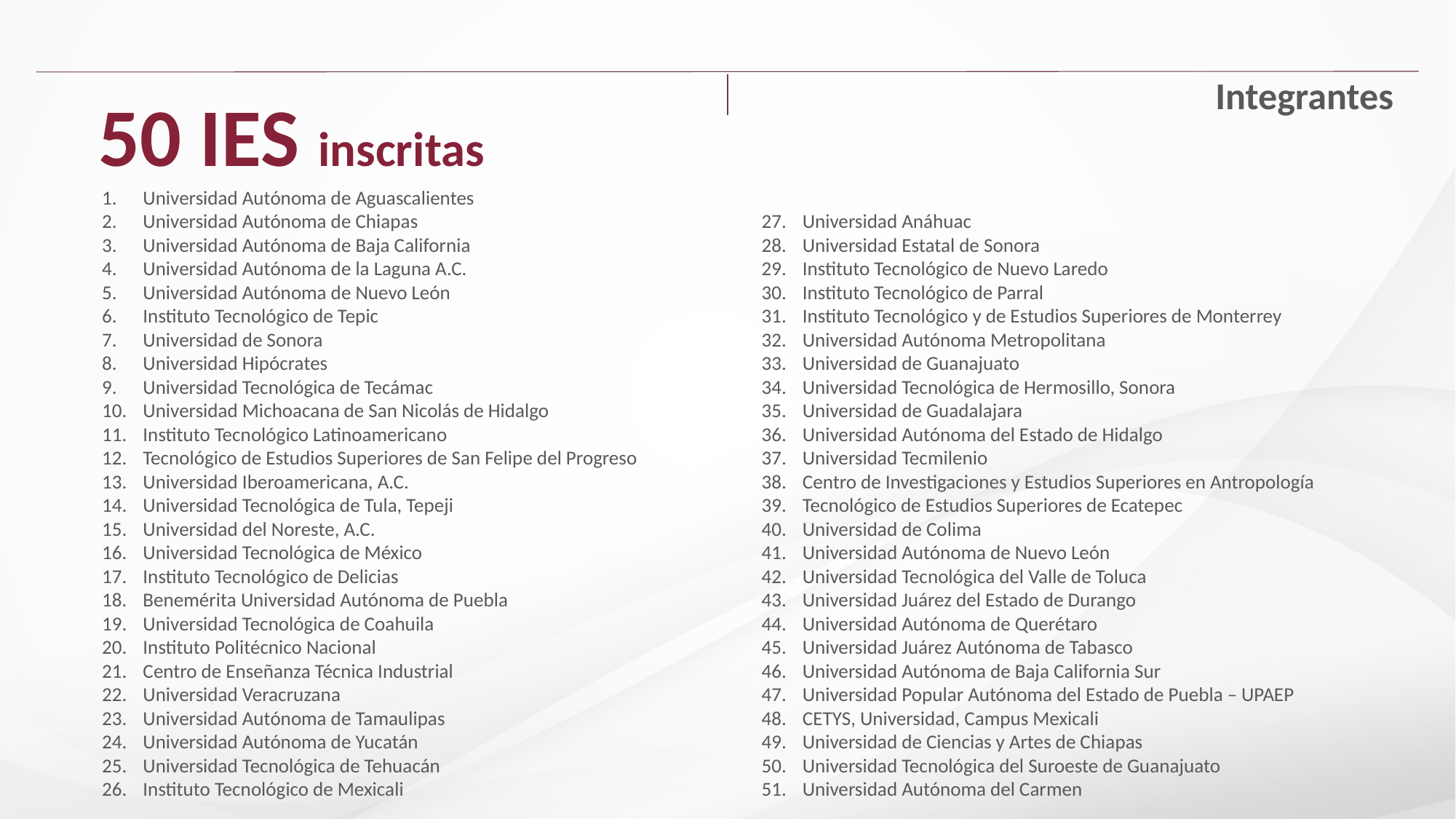

50 IES inscritas
Integrantes
Universidad Autónoma de Aguascalientes
Universidad Autónoma de Chiapas
Universidad Autónoma de Baja California
Universidad Autónoma de la Laguna A.C.
Universidad Autónoma de Nuevo León
Instituto Tecnológico de Tepic
Universidad de Sonora
Universidad Hipócrates
Universidad Tecnológica de Tecámac
Universidad Michoacana de San Nicolás de Hidalgo
Instituto Tecnológico Latinoamericano
Tecnológico de Estudios Superiores de San Felipe del Progreso
Universidad Iberoamericana, A.C.
Universidad Tecnológica de Tula, Tepeji
Universidad del Noreste, A.C.
Universidad Tecnológica de México
Instituto Tecnológico de Delicias
Benemérita Universidad Autónoma de Puebla
Universidad Tecnológica de Coahuila
Instituto Politécnico Nacional
Centro de Enseñanza Técnica Industrial
Universidad Veracruzana
Universidad Autónoma de Tamaulipas
Universidad Autónoma de Yucatán
Universidad Tecnológica de Tehuacán
Instituto Tecnológico de Mexicali

Universidad Anáhuac
Universidad Estatal de Sonora
Instituto Tecnológico de Nuevo Laredo
Instituto Tecnológico de Parral
Instituto Tecnológico y de Estudios Superiores de Monterrey
Universidad Autónoma Metropolitana
Universidad de Guanajuato
Universidad Tecnológica de Hermosillo, Sonora
Universidad de Guadalajara
Universidad Autónoma del Estado de Hidalgo
Universidad Tecmilenio
Centro de Investigaciones y Estudios Superiores en Antropología
Tecnológico de Estudios Superiores de Ecatepec
Universidad de Colima
Universidad Autónoma de Nuevo León
Universidad Tecnológica del Valle de Toluca
Universidad Juárez del Estado de Durango
Universidad Autónoma de Querétaro
Universidad Juárez Autónoma de Tabasco
Universidad Autónoma de Baja California Sur
Universidad Popular Autónoma del Estado de Puebla – UPAEP
CETYS, Universidad, Campus Mexicali
Universidad de Ciencias y Artes de Chiapas
Universidad Tecnológica del Suroeste de Guanajuato
Universidad Autónoma del Carmen